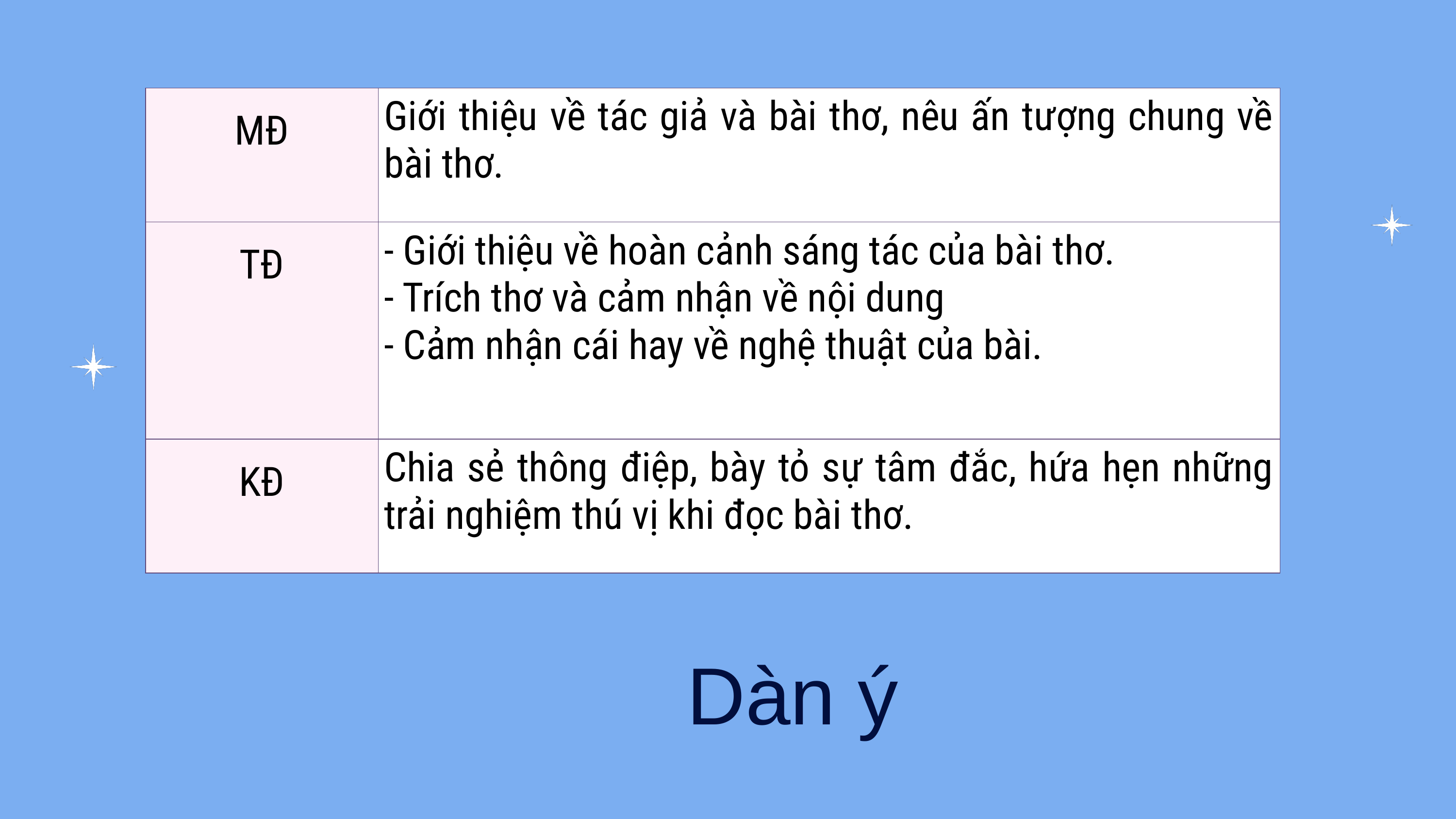

| MĐ | Giới thiệu về tác giả và bài thơ, nêu ấn tượng chung về bài thơ. |
| --- | --- |
| TĐ | - Giới thiệu về hoàn cảnh sáng tác của bài thơ. - Trích thơ và cảm nhận về nội dung - Cảm nhận cái hay về nghệ thuật của bài. |
| KĐ | Chia sẻ thông điệp, bày tỏ sự tâm đắc, hứa hẹn những trải nghiệm thú vị khi đọc bài thơ. |

Dàn ý